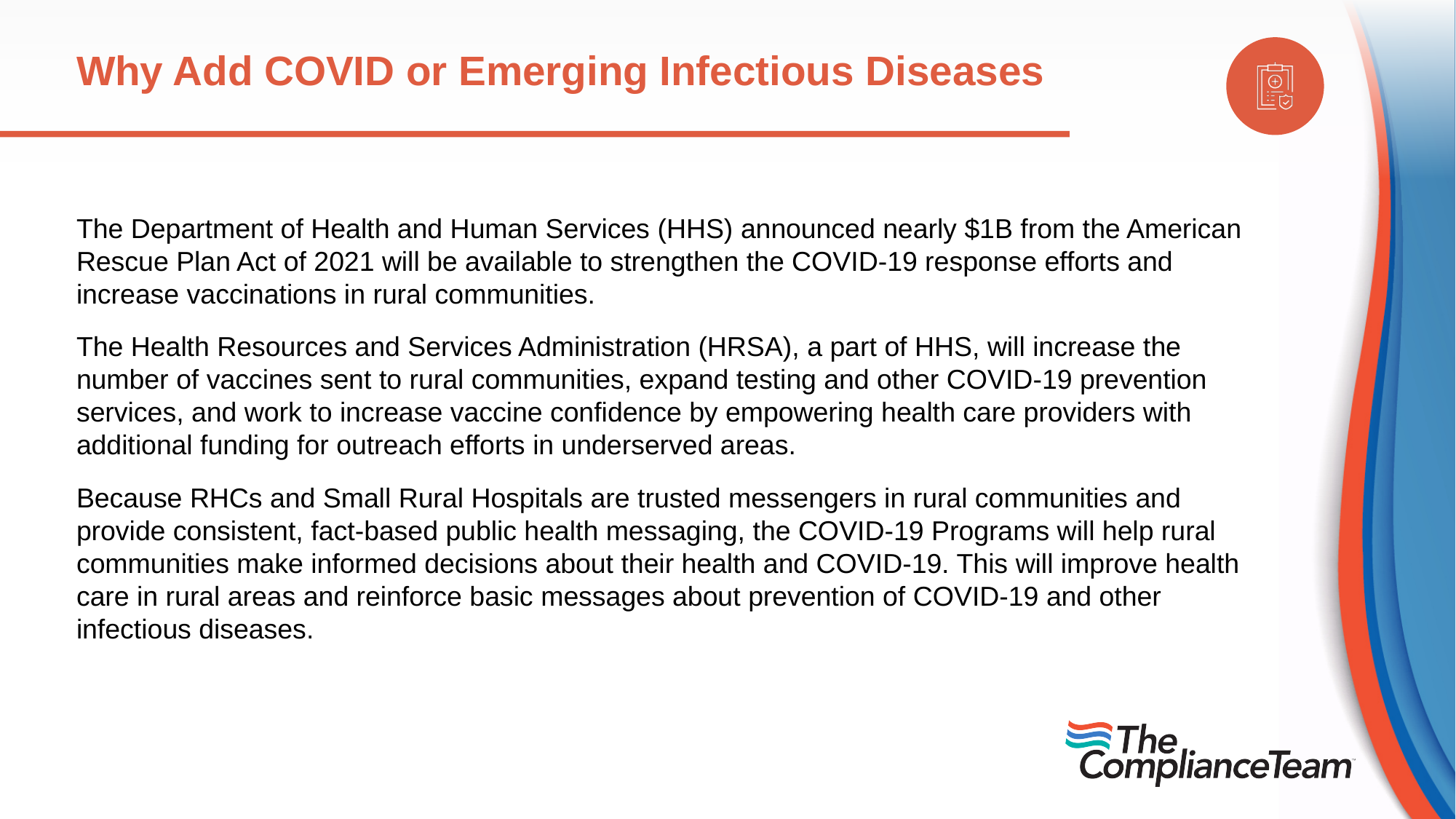

Why Add COVID or Emerging Infectious Diseases
The Department of Health and Human Services (HHS) announced nearly $1B from the American Rescue Plan Act of 2021 will be available to strengthen the COVID-19 response efforts and increase vaccinations in rural communities.
The Health Resources and Services Administration (HRSA), a part of HHS, will increase the number of vaccines sent to rural communities, expand testing and other COVID-19 prevention services, and work to increase vaccine confidence by empowering health care providers with additional funding for outreach efforts in underserved areas.
Because RHCs and Small Rural Hospitals are trusted messengers in rural communities and provide consistent, fact-based public health messaging, the COVID-19 Programs will help rural communities make informed decisions about their health and COVID-19. This will improve health care in rural areas and reinforce basic messages about prevention of COVID-19 and other infectious diseases.